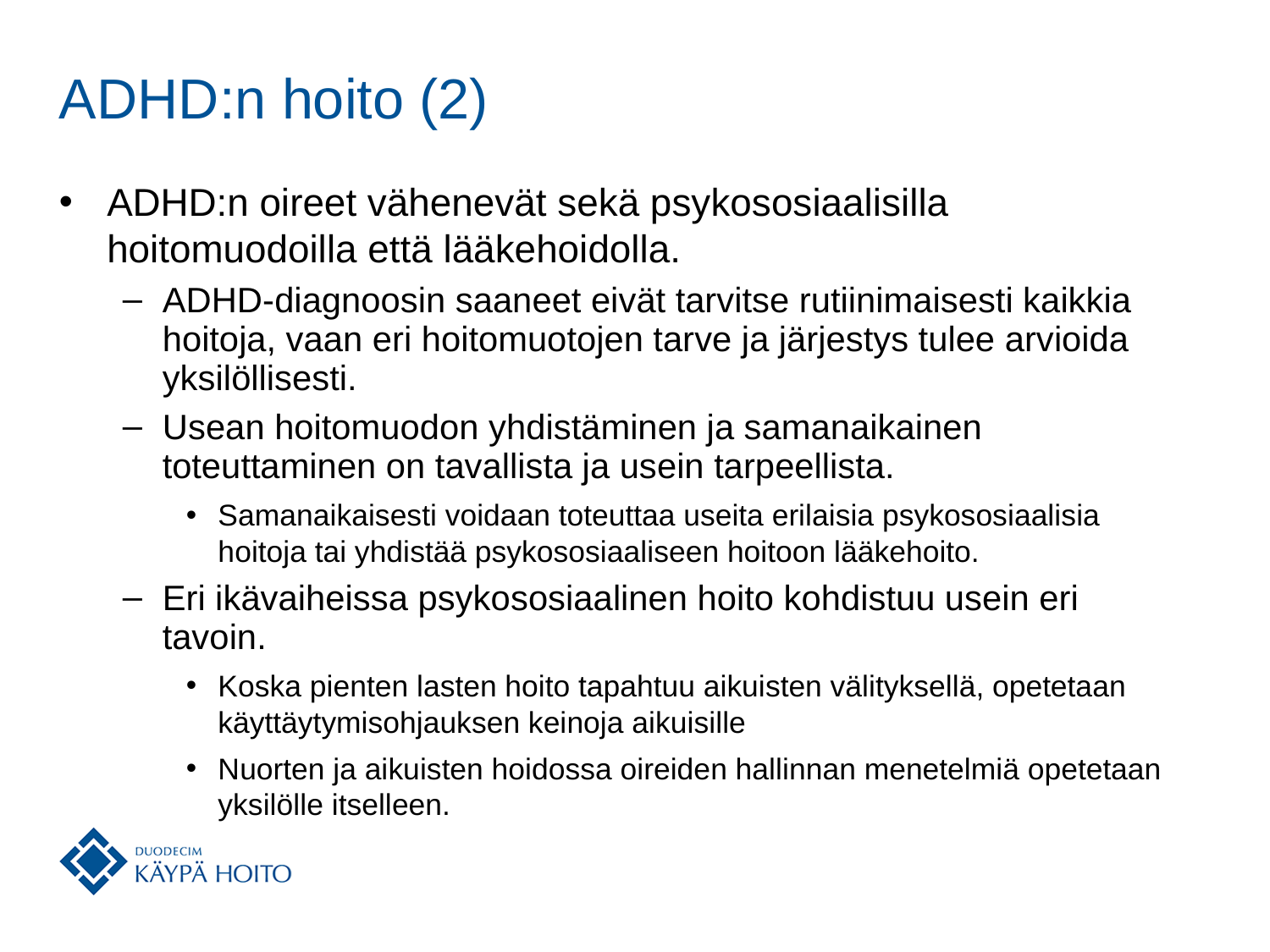

# ADHD:n hoito (2)
ADHD:n oireet vähenevät sekä psykososiaalisilla hoitomuodoilla että lääkehoidolla.
ADHD-diagnoosin saaneet eivät tarvitse rutiinimaisesti kaikkia hoitoja, vaan eri hoitomuotojen tarve ja järjestys tulee arvioida yksilöllisesti.
Usean hoitomuodon yhdistäminen ja samanaikainen toteuttaminen on tavallista ja usein tarpeellista.
Samanaikaisesti voidaan toteuttaa useita erilaisia psykososiaalisia hoitoja tai yhdistää psykososiaaliseen hoitoon lääkehoito.
Eri ikävaiheissa psykososiaalinen hoito kohdistuu usein eri tavoin.
Koska pienten lasten hoito tapahtuu aikuisten välityksellä, opetetaan käyttäytymisohjauksen keinoja aikuisille
Nuorten ja aikuisten hoidossa oireiden hallinnan menetelmiä opetetaan yksilölle itselleen.